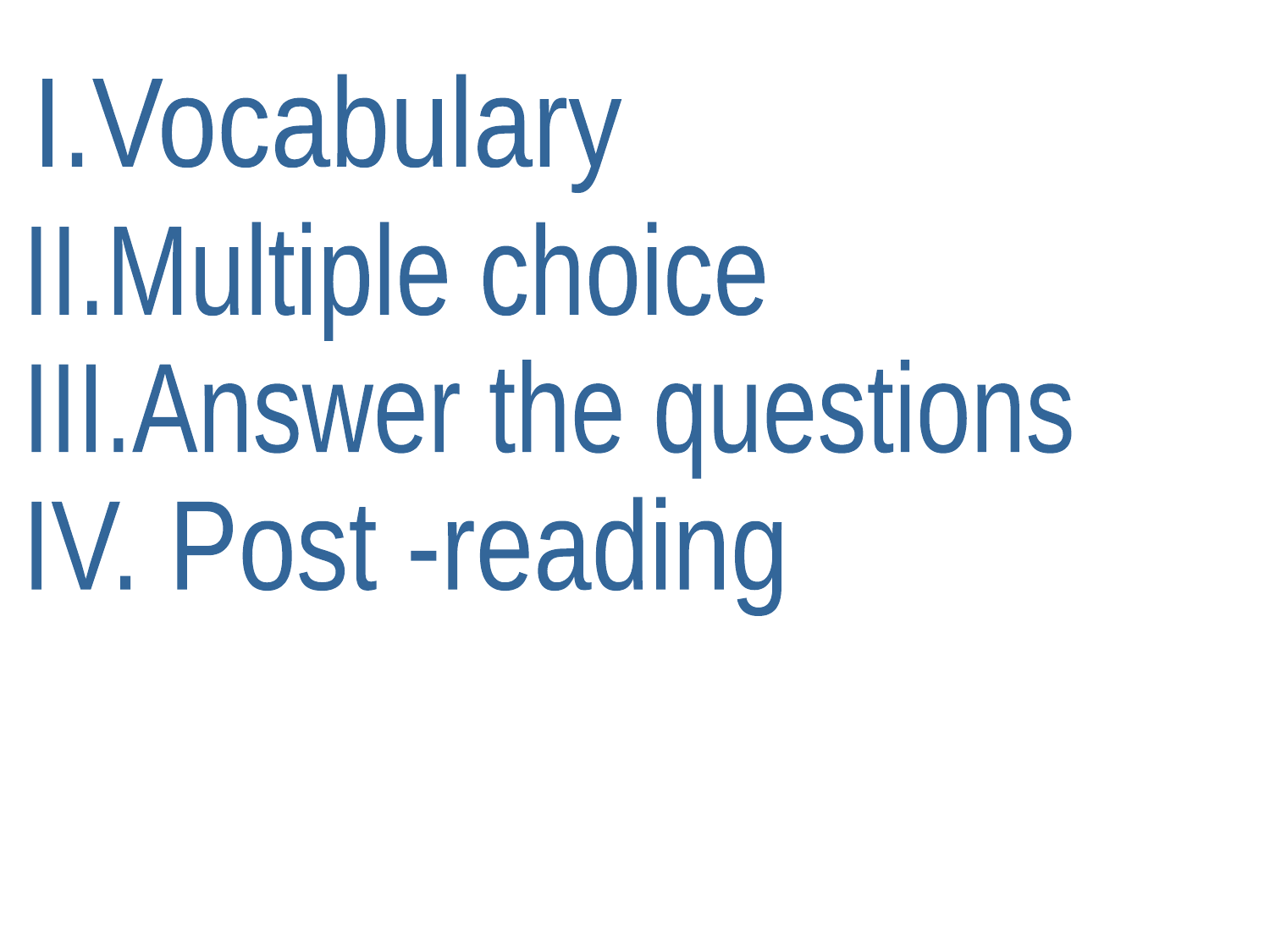

I.Vocabulary
II.Multiple choice
III.Answer the questions
IV. Post -reading